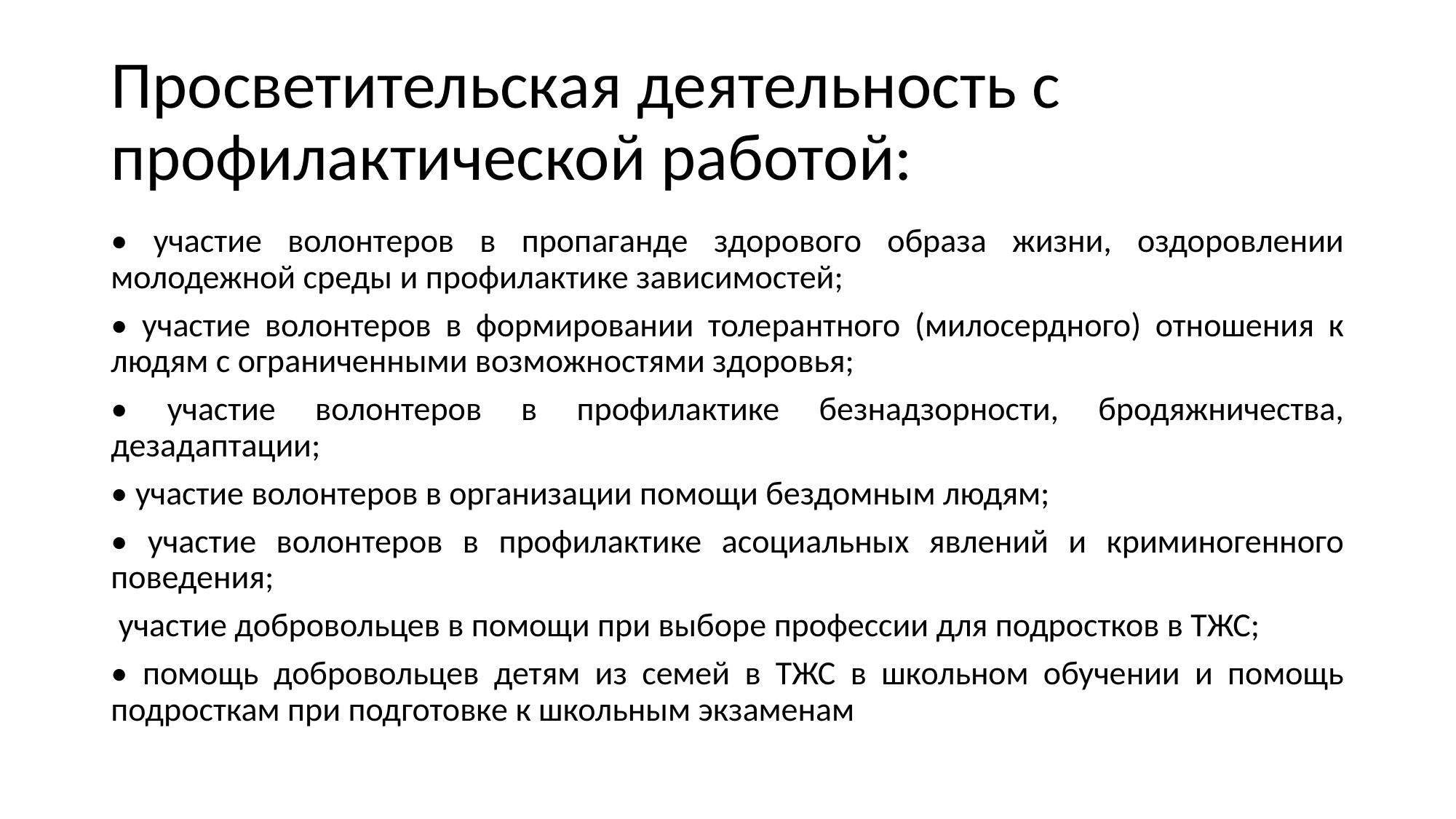

# Просветительская деятельность с профилактической работой:
• участие волонтеров в пропаганде здорового образа жизни, оздоровлении молодежной среды и профилактике зависимостей;
• участие волонтеров в формировании толерантного (милосердного) отношения к людям с ограниченными возможностями здоровья;
• участие волонтеров в профилактике безнадзорности, бродяжничества, дезадаптации;
• участие волонтеров в организации помощи бездомным людям;
• участие волонтеров в профилактике асоциальных явлений и криминогенного поведения;
 участие добровольцев в помощи при выборе профессии для подростков в ТЖС;
• помощь добровольцев детям из семей в ТЖС в школьном обучении и помощь подросткам при подготовке к школьным экзаменам